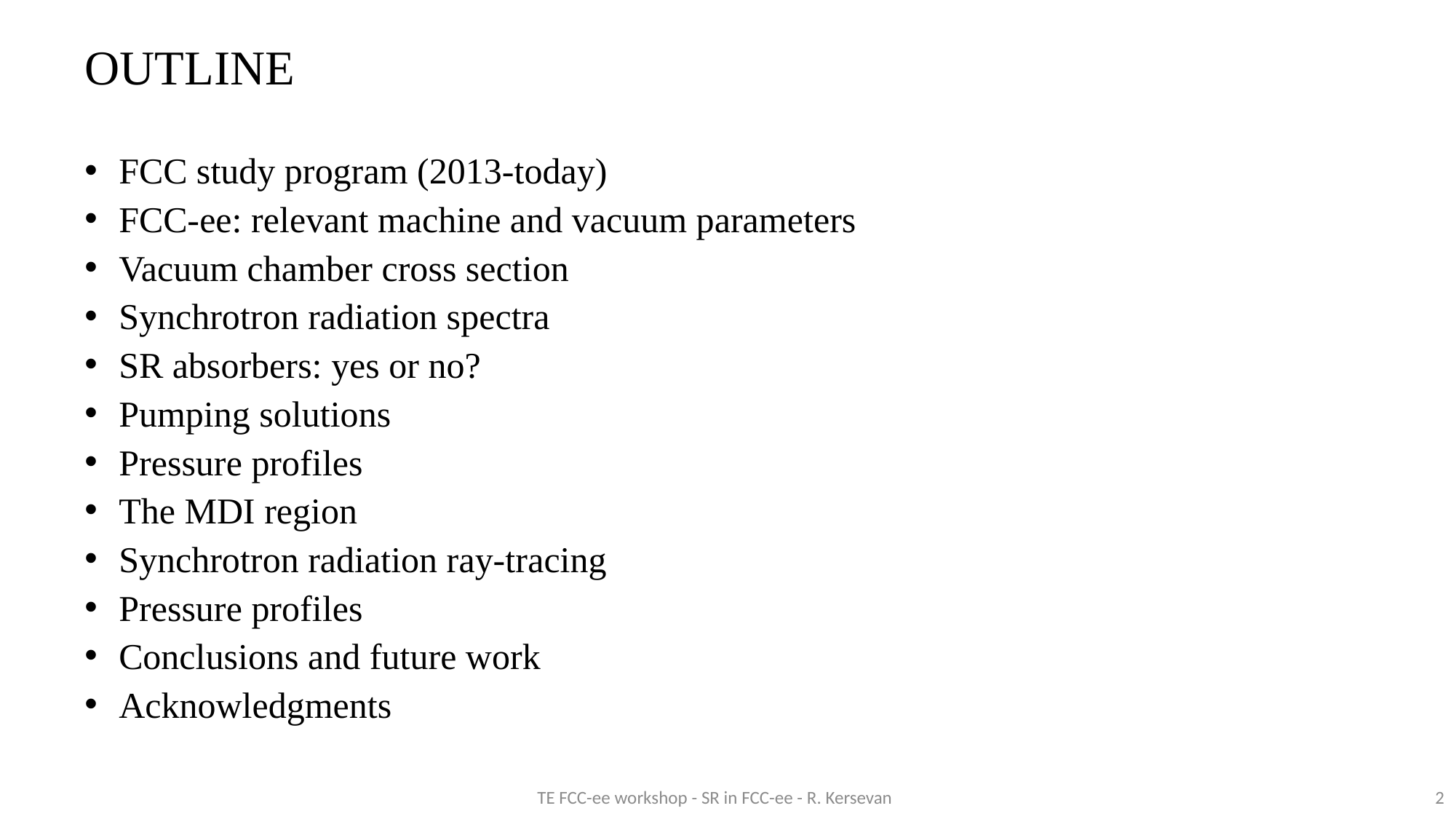

OUTLINE

FCC study program (2013-today)
FCC-ee: relevant machine and vacuum parameters
Vacuum chamber cross section
Synchrotron radiation spectra
SR absorbers: yes or no?
Pumping solutions
Pressure profiles
The MDI region
Synchrotron radiation ray-tracing
Pressure profiles
Conclusions and future work
Acknowledgments
2
TE FCC-ee workshop - SR in FCC-ee - R. Kersevan